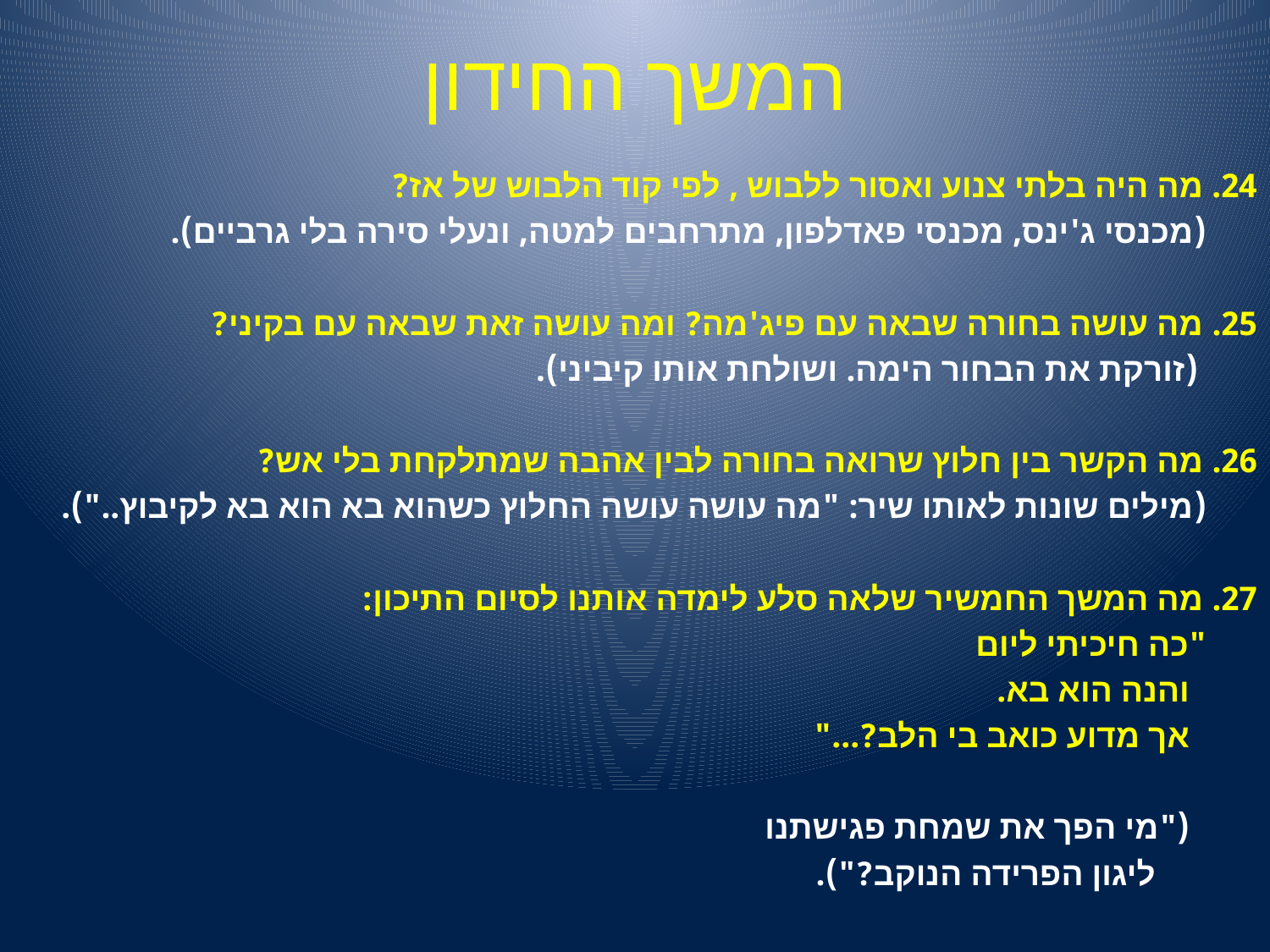

# המשך החידון
24. מה היה בלתי צנוע ואסור ללבוש , לפי קוד הלבוש של אז?
      (מכנסי ג'ינס, מכנסי פאדלפון, מתרחבים למטה, ונעלי סירה בלי גרביים).

25. מה עושה בחורה שבאה עם פיג'מה? ומה עושה זאת שבאה עם בקיני?
       (זורקת את הבחור הימה. ושולחת אותו קיביני).

26. מה הקשר בין חלוץ שרואה בחורה לבין אהבה שמתלקחת בלי אש?
      (מילים שונות לאותו שיר: "מה עושה עושה החלוץ כשהוא בא הוא בא לקיבוץ..").

27. מה המשך החמשיר שלאה סלע לימדה אותנו לסיום התיכון:
      "כה חיכיתי ליום
        והנה הוא בא.
        אך מדוע כואב בי הלב?..."

        ("מי הפך את שמחת פגישתנו
            ליגון הפרידה הנוקב?").